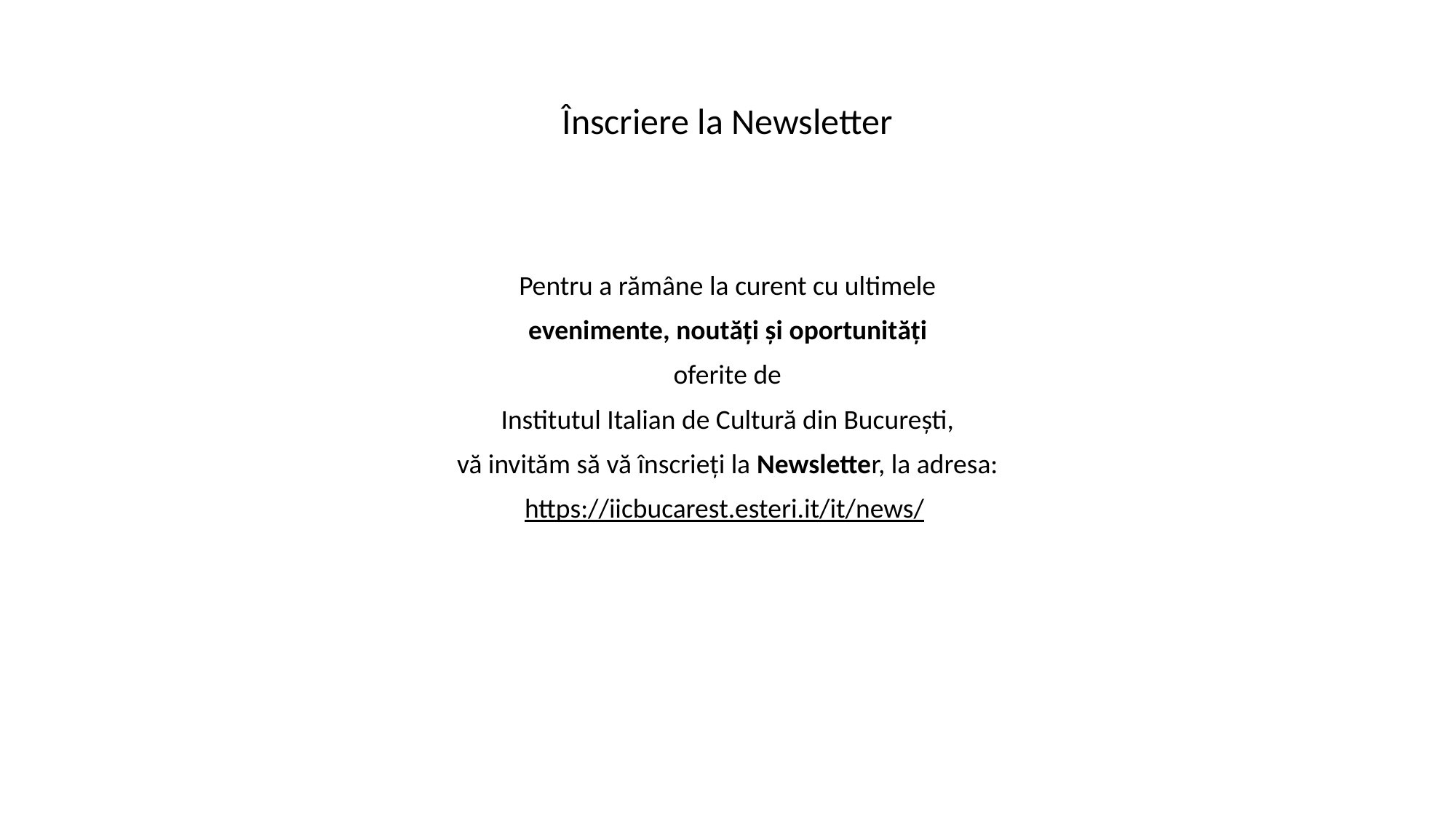

# Înscriere la Newsletter

Pentru a rămâne la curent cu ultimele
evenimente, noutăți și oportunități
oferite de
Institutul Italian de Cultură din București,
vă invităm să vă înscrieți la Newsletter, la adresa:
https://iicbucarest.esteri.it/it/news/